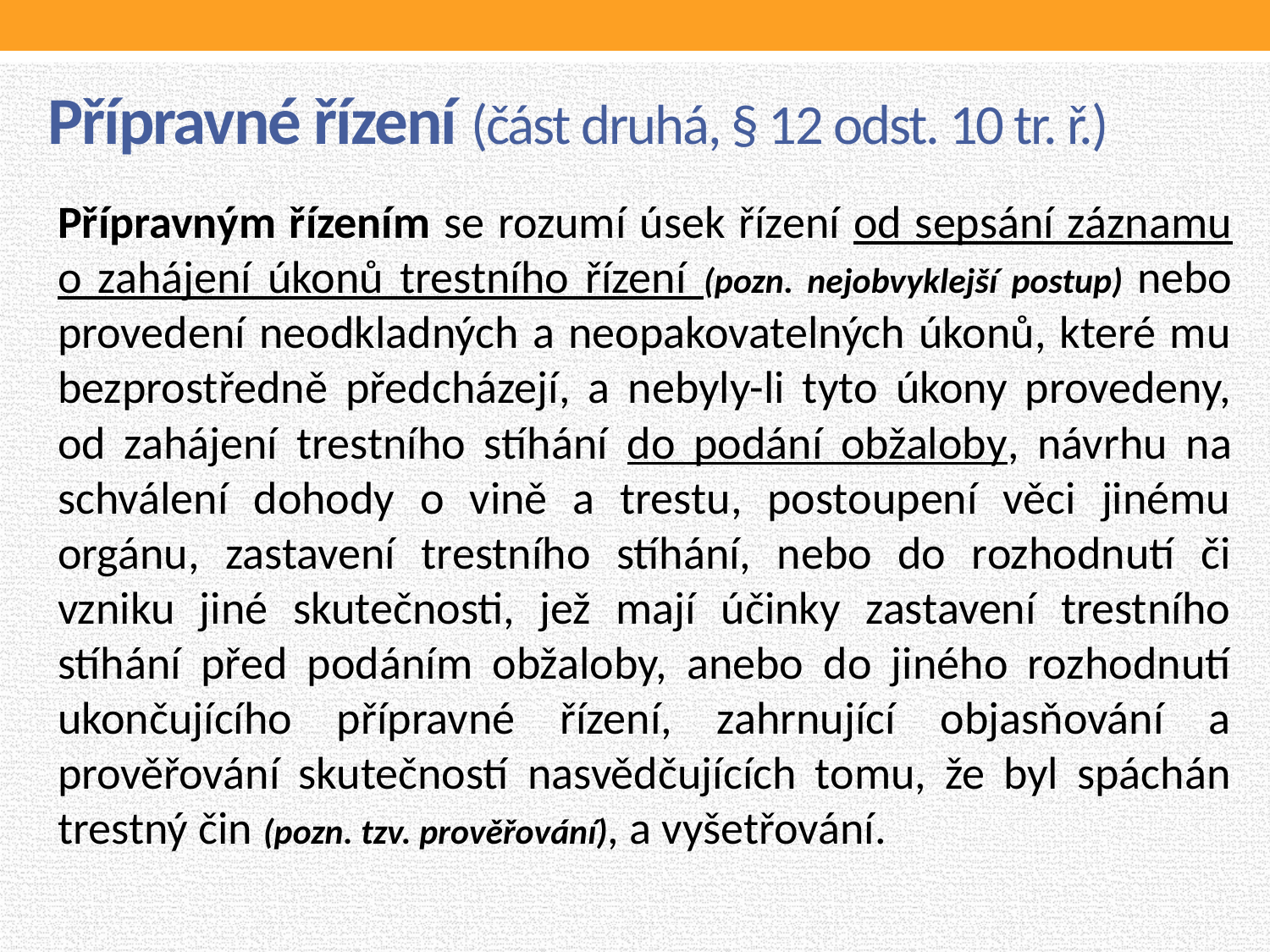

# Přípravné řízení (část druhá, § 12 odst. 10 tr. ř.)
Přípravným řízením se rozumí úsek řízení od sepsání záznamu o zahájení úkonů trestního řízení (pozn. nejobvyklejší postup) nebo provedení neodkladných a neopakovatelných úkonů, které mu bezprostředně předcházejí, a nebyly-li tyto úkony provedeny, od zahájení trestního stíhání do podání obžaloby, návrhu na schválení dohody o vině a trestu, postoupení věci jinému orgánu, zastavení trestního stíhání, nebo do rozhodnutí či vzniku jiné skutečnosti, jež mají účinky zastavení trestního stíhání před podáním obžaloby, anebo do jiného rozhodnutí ukončujícího přípravné řízení, zahrnující objasňování a prověřování skutečností nasvědčujících tomu, že byl spáchán trestný čin (pozn. tzv. prověřování), a vyšetřování.